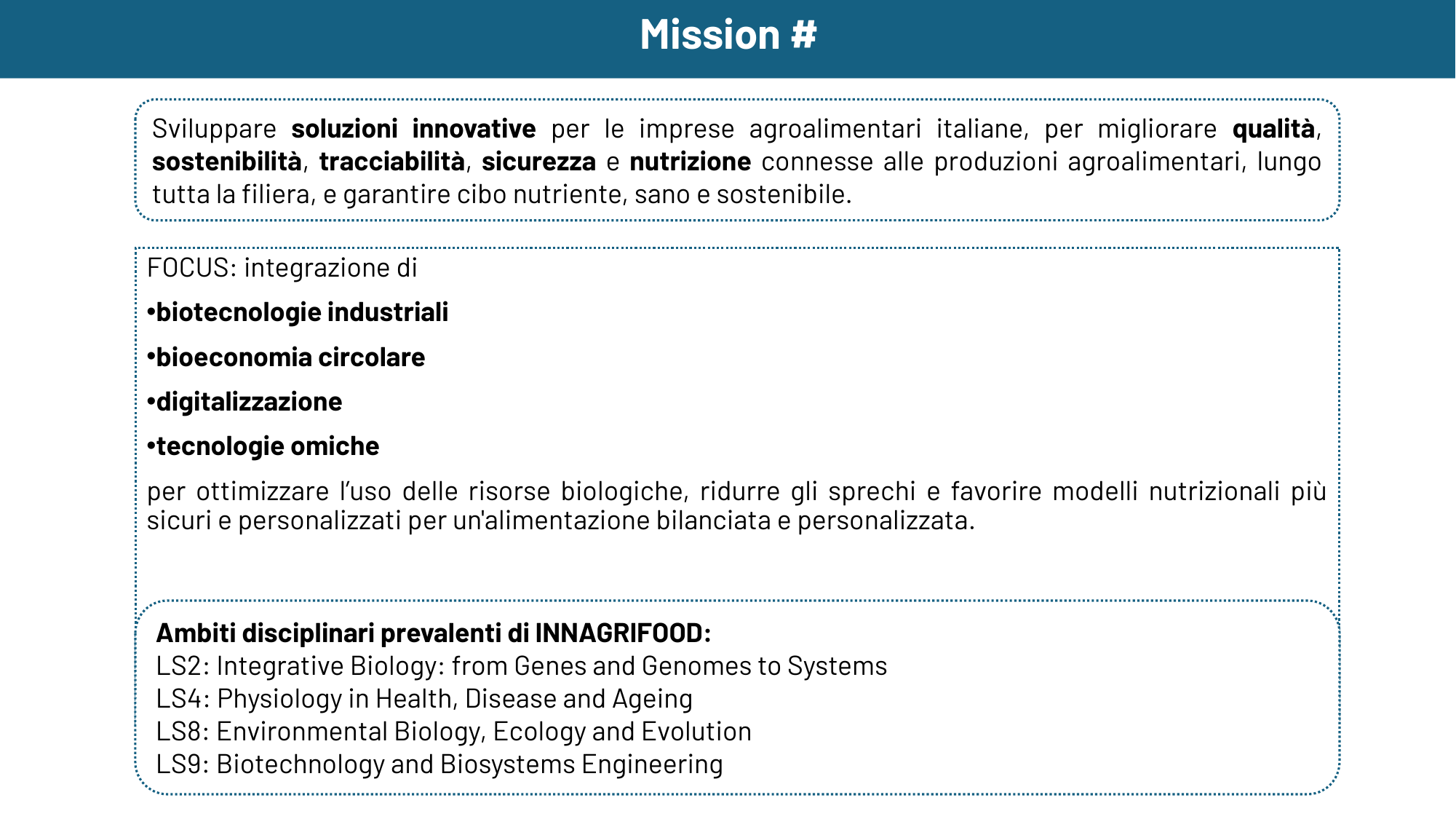

Mission #
Sviluppare soluzioni innovative per le imprese agroalimentari italiane, per migliorare qualità, sostenibilità, tracciabilità, sicurezza e nutrizione connesse alle produzioni agroalimentari, lungo tutta la filiera, e garantire cibo nutriente, sano e sostenibile.
FOCUS: integrazione di
biotecnologie industriali
bioeconomia circolare
digitalizzazione
tecnologie omiche
per ottimizzare l’uso delle risorse biologiche, ridurre gli sprechi e favorire modelli nutrizionali più sicuri e personalizzati per un'alimentazione bilanciata e personalizzata.
Ambiti disciplinari prevalenti di INNAGRIFOOD:
LS2: Integrative Biology: from Genes and Genomes to Systems
LS4: Physiology in Health, Disease and Ageing
LS8: Environmental Biology, Ecology and Evolution
LS9: Biotechnology and Biosystems Engineering